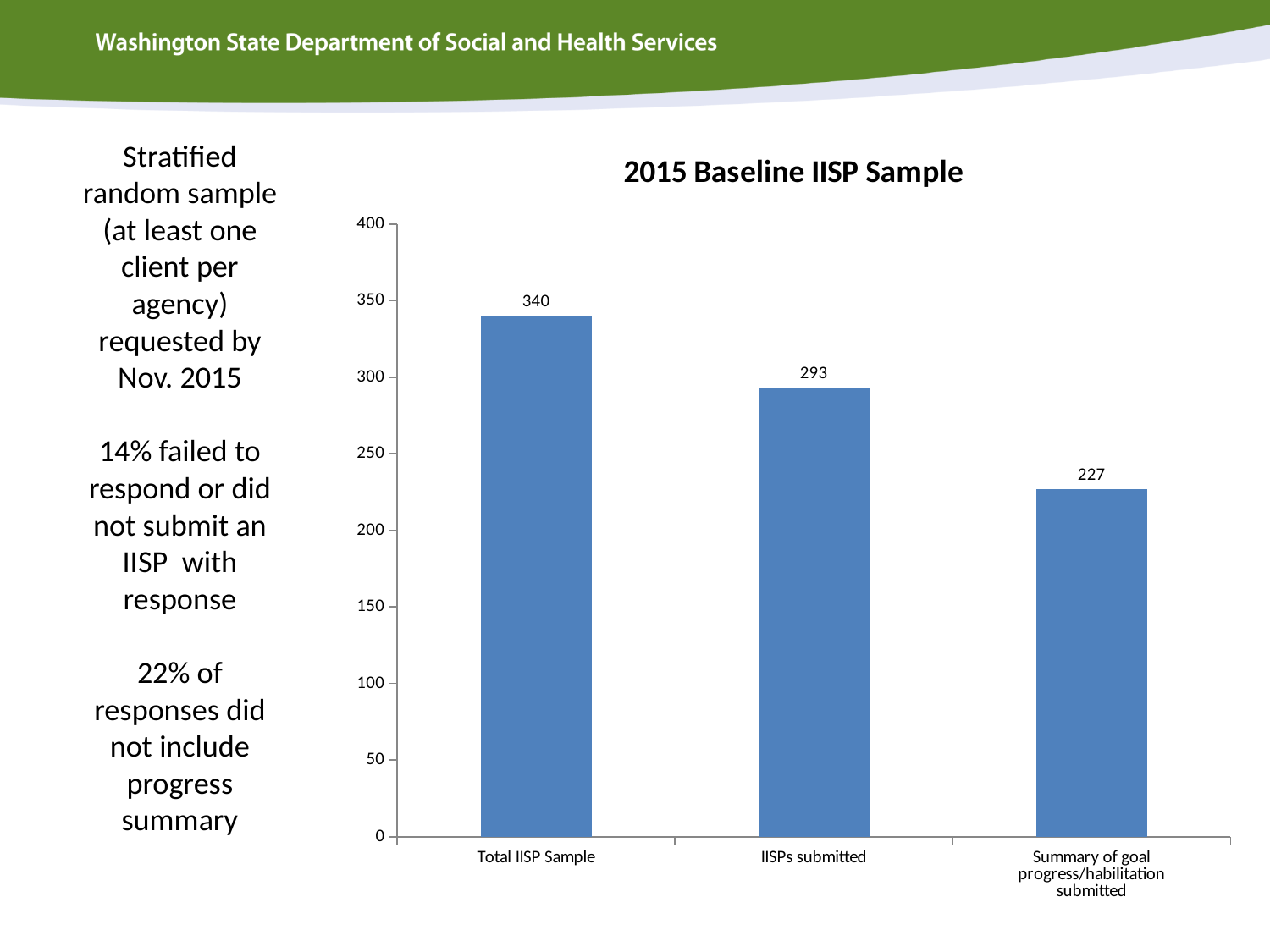

# Stratified random sample (at least one client per agency) requested by Nov. 2015 14% failed to respond or did not submit an IISP  with response 22% of responses did not include progress summary

### Chart: 2015 Baseline IISP Sample

| Category |  |
|---|---|
| Total IISP Sample | 340.0 |
| IISPs submitted | 293.0 |
| Summary of goal progress/habilitation submitted | 227.0 |